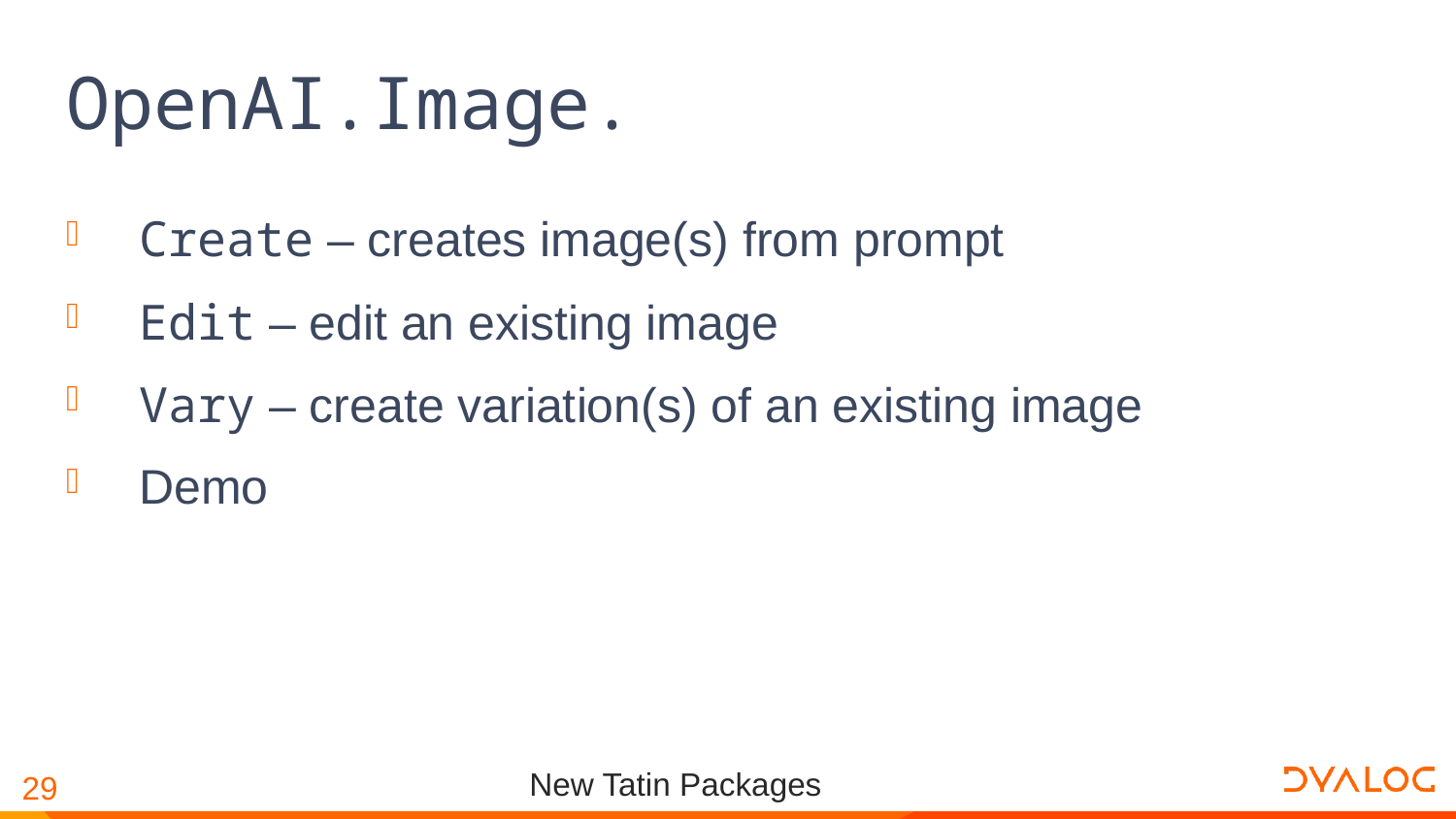

# OpenAI.Image.
Create – creates image(s) from prompt
Edit – edit an existing image
Vary – create variation(s) of an existing image
Demo